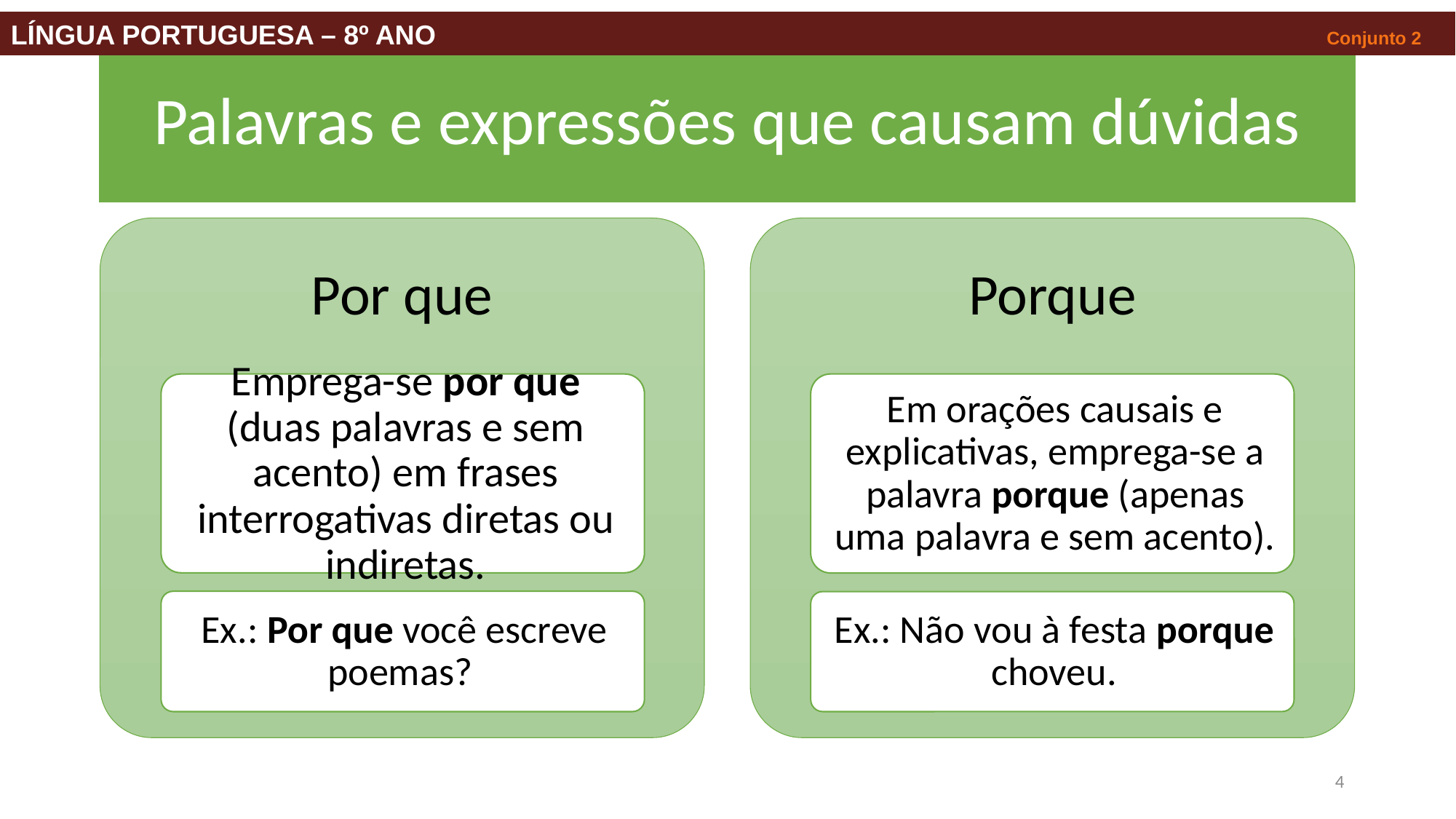

LÍNGUA PORTUGUESA – 8º ANO									 Conjunto 2
# Palavras e expressões que causam dúvidas
Por que
Emprega-se por que (duas palavras e sem acento) em frases interrogativas diretas ou indiretas.
Ex.: Por que você escreve poemas?
Porque
Em orações causais e explicativas, emprega-se a palavra porque (apenas uma palavra e sem acento).
Ex.: Não vou à festa porque choveu.
4